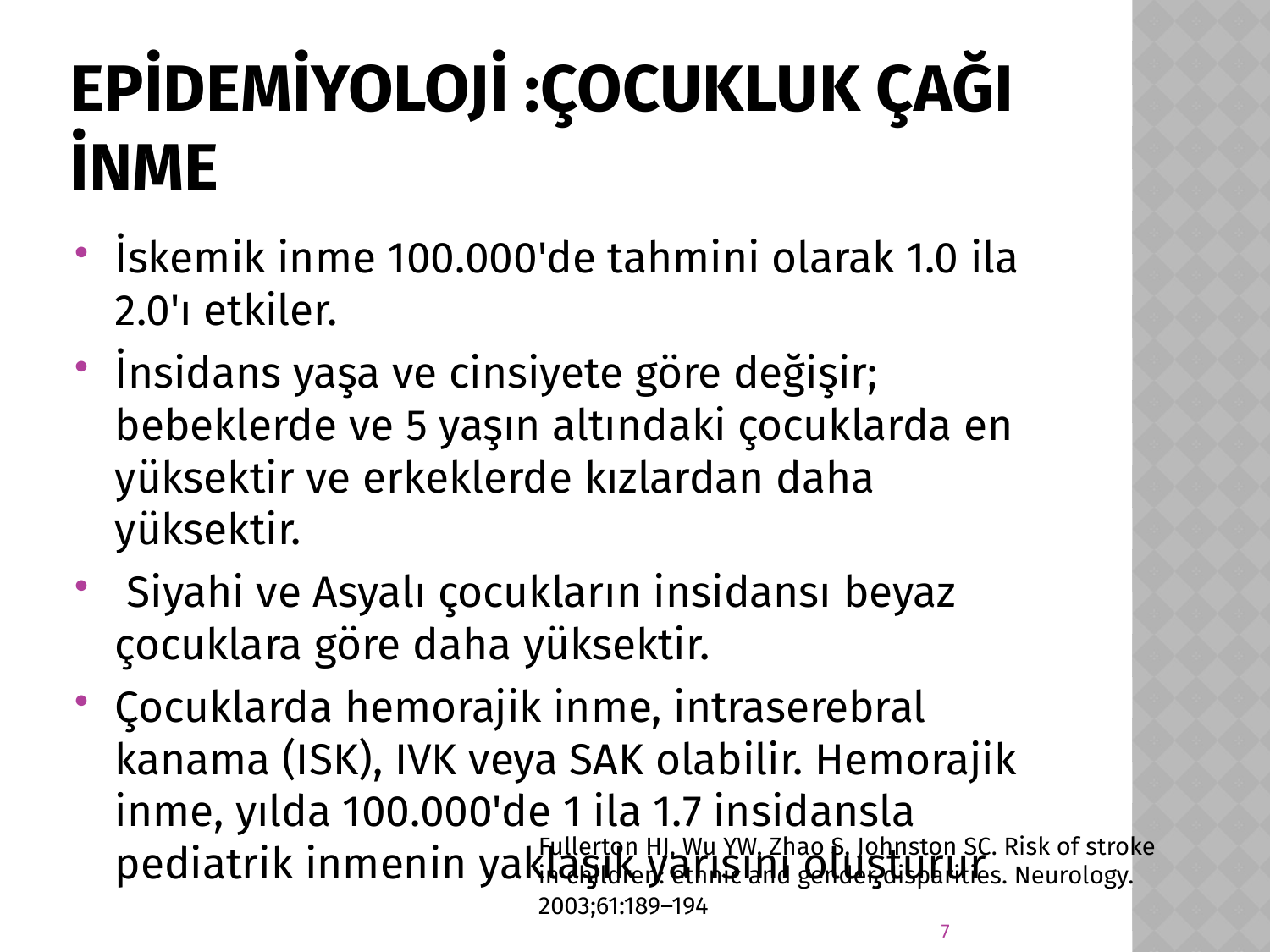

# Epidemiyoloji :Çocukluk çağı inme
İskemik inme 100.000'de tahmini olarak 1.0 ila 2.0'ı etkiler.
İnsidans yaşa ve cinsiyete göre değişir; bebeklerde ve 5 yaşın altındaki çocuklarda en yüksektir ve erkeklerde kızlardan daha yüksektir.
 Siyahi ve Asyalı çocukların insidansı beyaz çocuklara göre daha yüksektir.
Çocuklarda hemorajik inme, intraserebral kanama (ISK), IVK veya SAK olabilir. Hemorajik inme, yılda 100.000'de 1 ila 1.7 insidansla pediatrik inmenin yaklaşık yarısını oluşturur

Fullerton HJ, Wu YW, Zhao S, Johnston SC. Risk of stroke in children: ethnic and gender disparities. Neurology. 2003;61:189–194
7